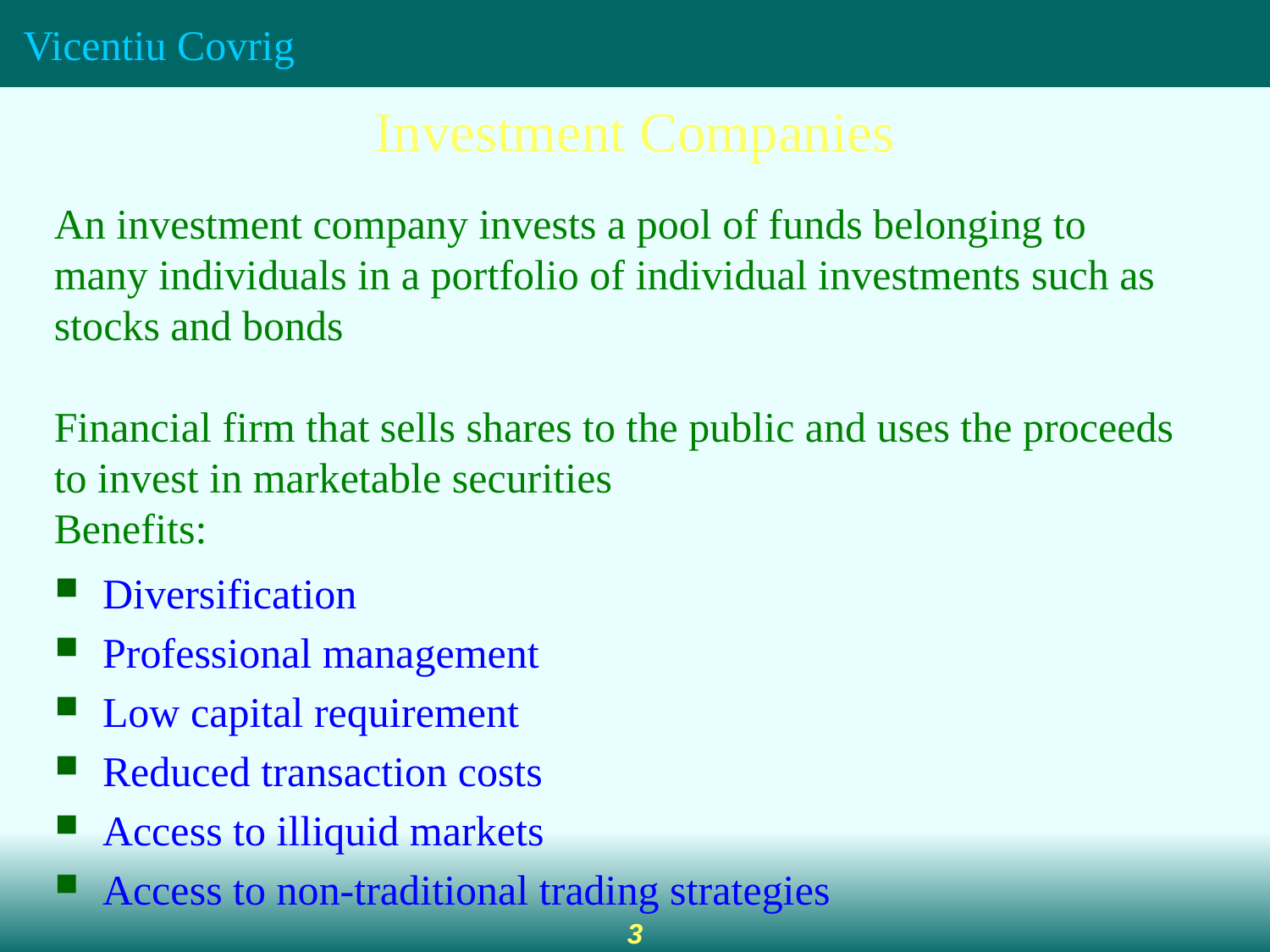

Investment Companies
An investment company invests a pool of funds belonging to
many individuals in a portfolio of individual investments such as
stocks and bonds

Financial firm that sells shares to the public and uses the proceeds
to invest in marketable securities
Benefits:
Diversification
Professional management
Low capital requirement
Reduced transaction costs
Access to illiquid markets
Access to non-traditional trading strategies